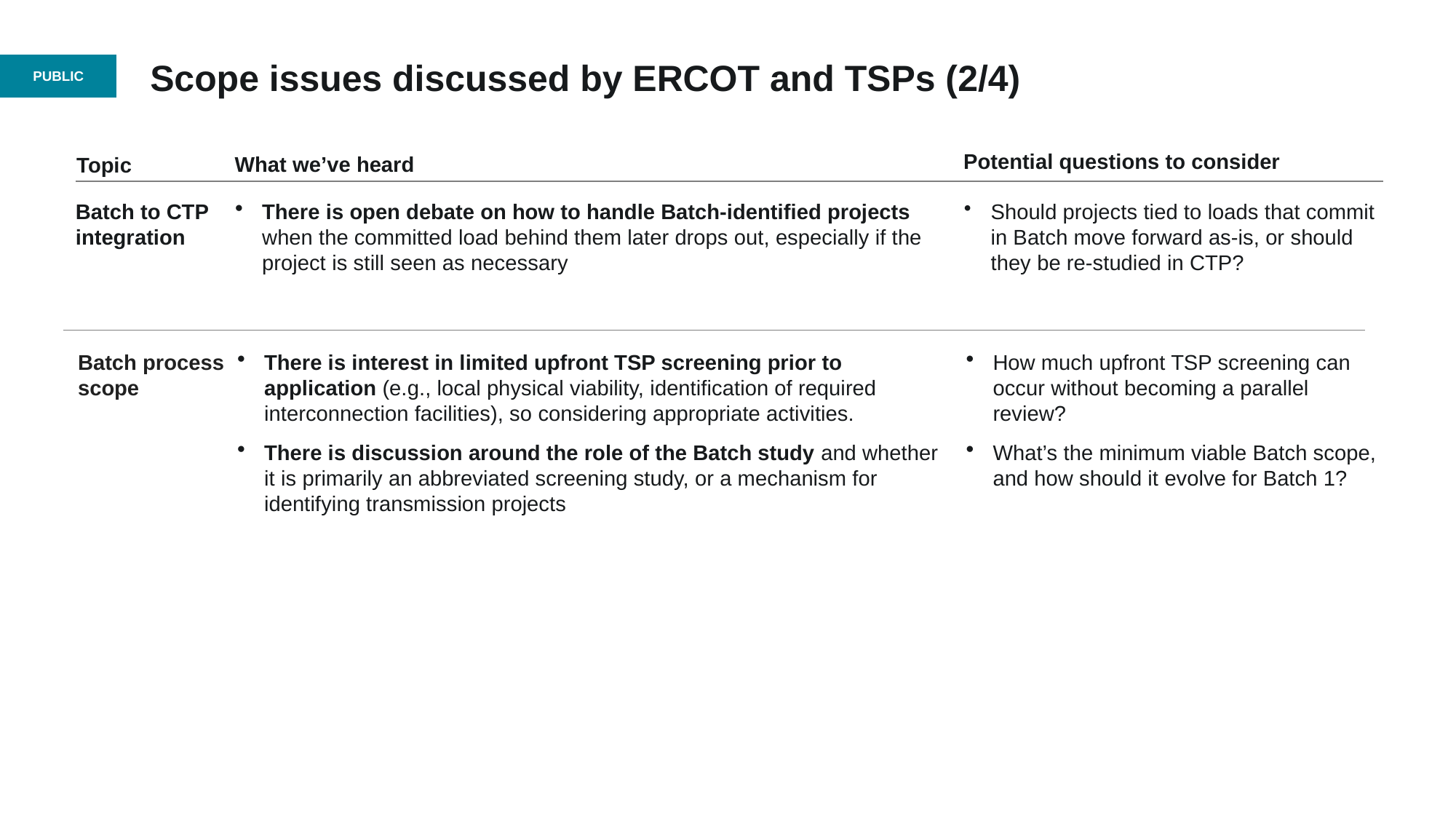

# Scope issues discussed by ERCOT and TSPs (2/4)
What we’ve heard
Topic
Potential questions to consider
Should projects tied to loads that commit in Batch move forward as-is, or should they be re-studied in CTP?
Batch to CTP integration

There is open debate on how to handle Batch-identified projects when the committed load behind them later drops out, especially if the project is still seen as necessary
Batch process scope

How much upfront TSP screening can occur without becoming a parallel review?
What’s the minimum viable Batch scope, and how should it evolve for Batch 1?
There is interest in limited upfront TSP screening prior to application (e.g., local physical viability, identification of required interconnection facilities), so considering appropriate activities.
There is discussion around the role of the Batch study and whether it is primarily an abbreviated screening study, or a mechanism for identifying transmission projects